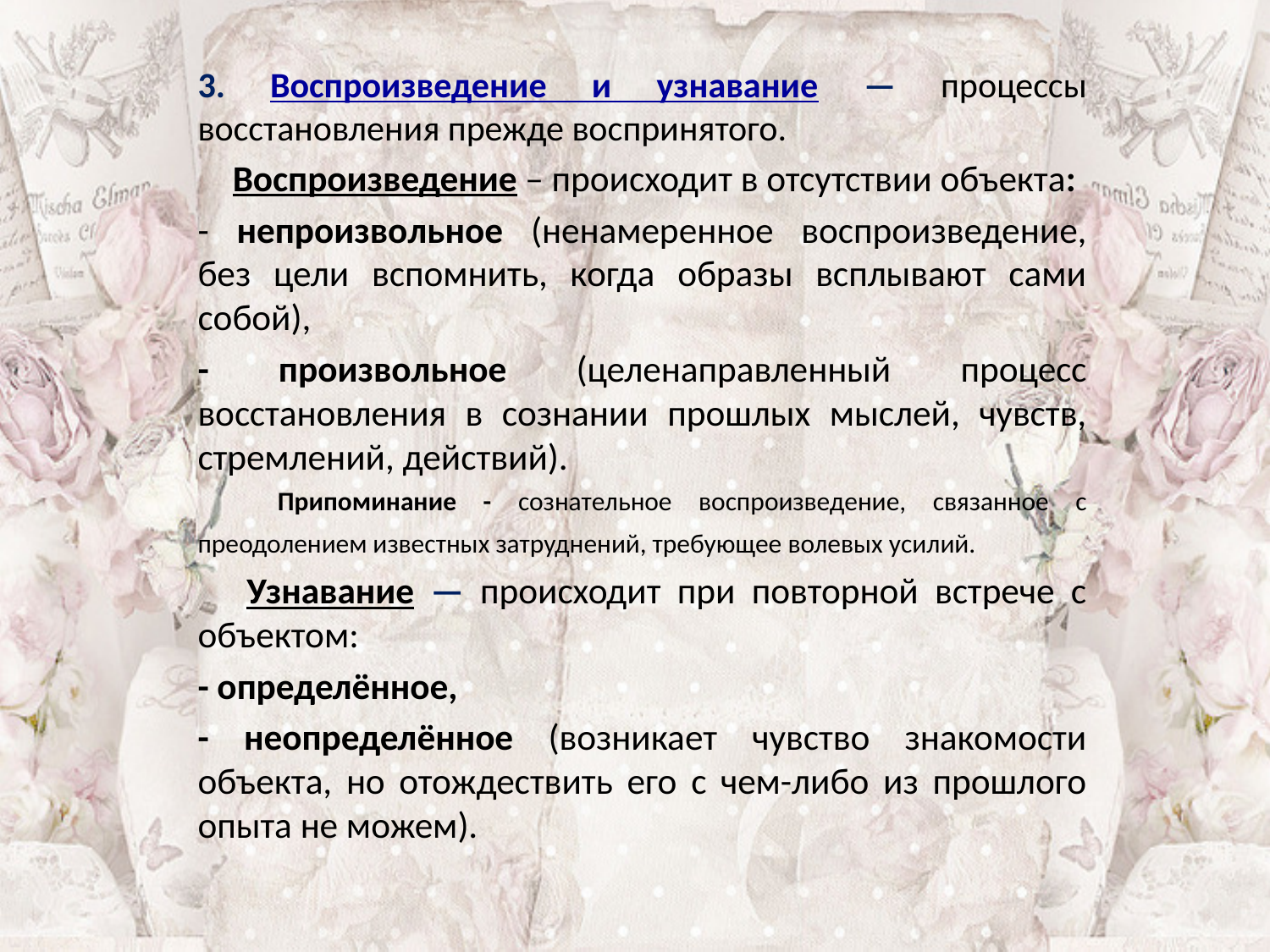

3. Воспроизведение и узнавание — процессы восстановления прежде воспринятого.
     Воспроизведение – происходит в отсутствии объекта:
- непроизвольное (ненамеренное воспроизведение, без цели вспомнить, когда образы всплывают сами собой),
- произвольное (целенаправленный процесс восстановления в сознании прошлых мыслей, чувств, стремлений, действий).
	Припоминание - сознательное воспроизведение, связанное с преодолением известных затруднений, требующее волевых усилий.
   Узнавание — происходит при повторной встрече с объектом:
- определённое,
- неопределённое (возникает чувство знакомости объекта, но отождествить его с чем-либо из прошлого опыта не можем).